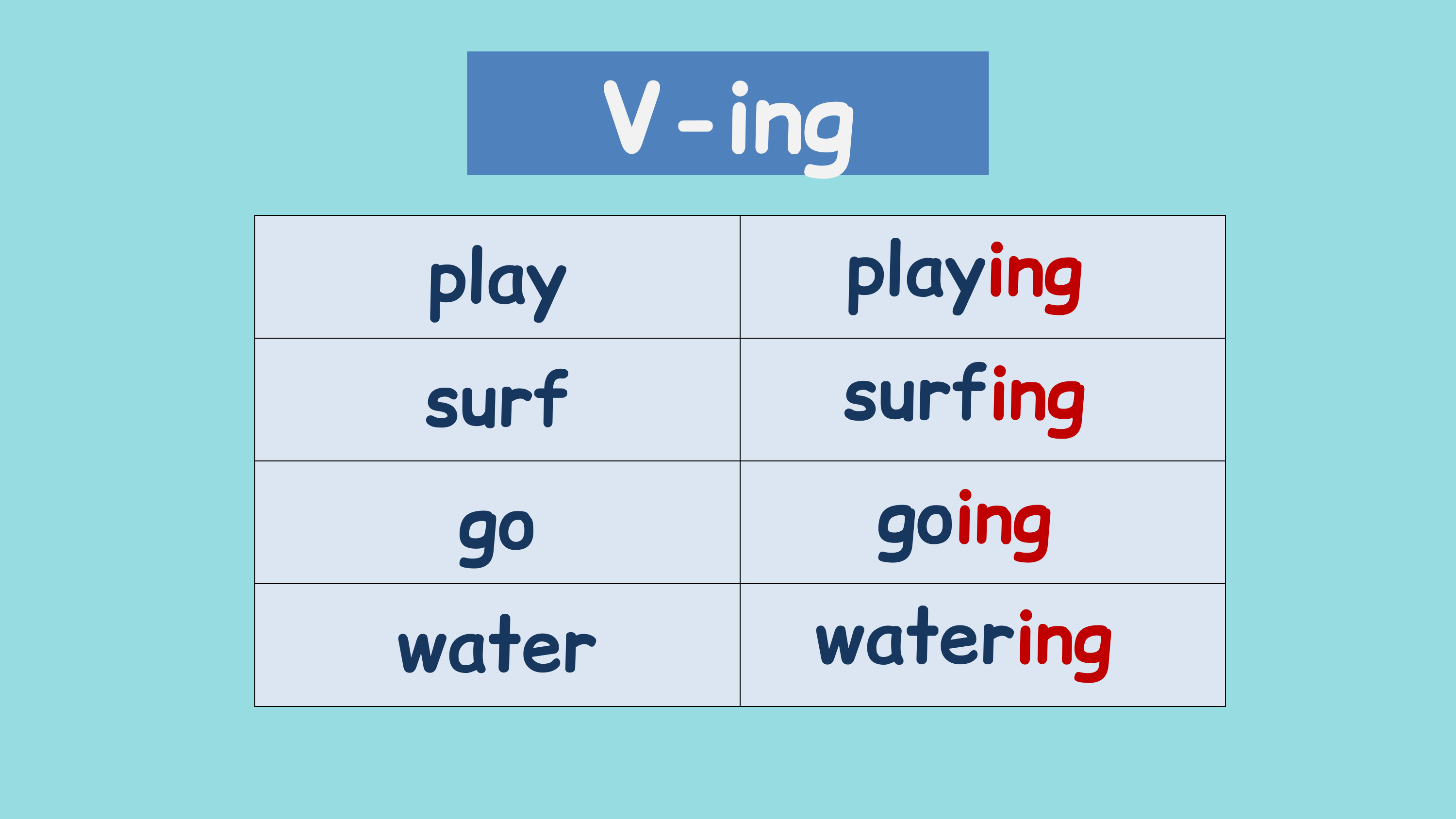

V-ing
| play |  |
| --- | --- |
| surf |  |
| go |  |
| water |  |
playing
surfing
going
watering